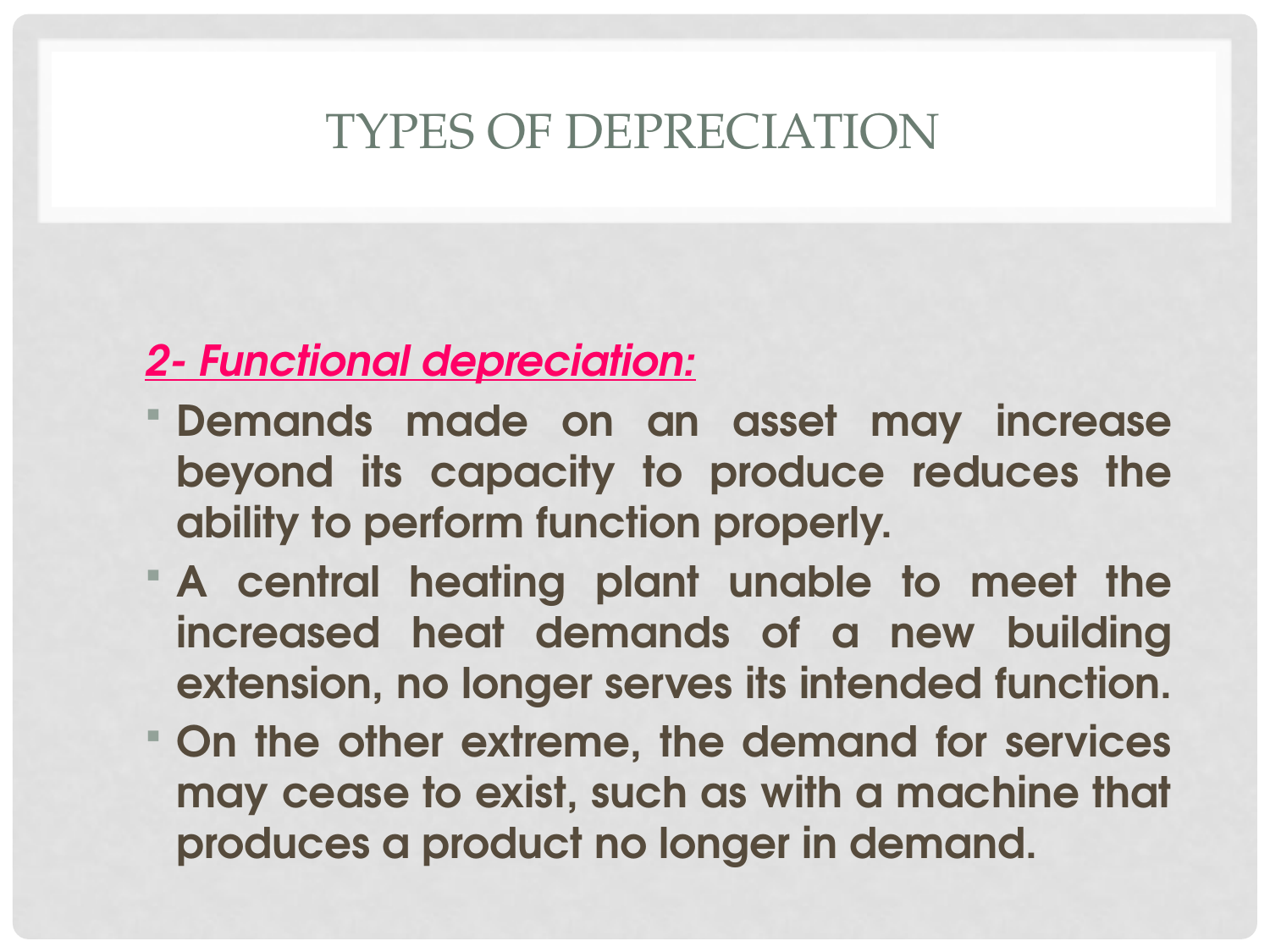

# TYPES OF DEPRECIATION
2- Functional depreciation:
Demands made on an asset may increase beyond its capacity to produce reduces the ability to perform function properly.
A central heating plant unable to meet the increased heat demands of a new building extension, no longer serves its intended function.
On the other extreme, the demand for services may cease to exist, such as with a machine that produces a product no longer in demand.